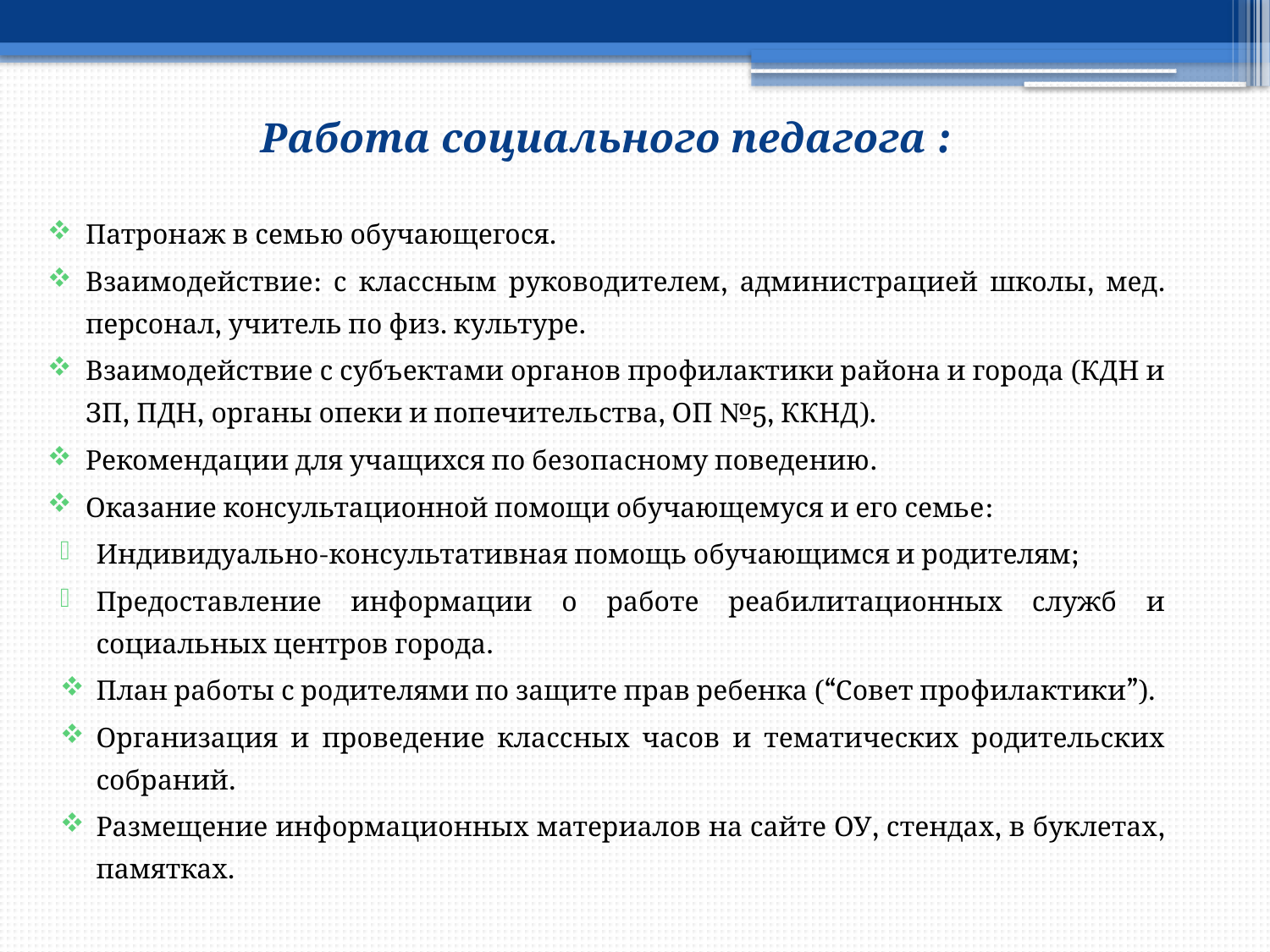

Работа социального педагога :

Патронаж в семью обучающегося.
Взаимодействие: с классным руководителем, администрацией школы, мед. персонал, учитель по физ. культуре.
Взаимодействие с субъектами органов профилактики района и города (КДН и ЗП, ПДН, органы опеки и попечительства, ОП №5, ККНД).
Рекомендации для учащихся по безопасному поведению.
Оказание консультационной помощи обучающемуся и его семье:
Индивидуально-консультативная помощь обучающимся и родителям;
Предоставление информации о работе реабилитационных служб и социальных центров города.
План работы с родителями по защите прав ребенка (“Совет профилактики”).
Организация и проведение классных часов и тематических родительских собраний.
Размещение информационных материалов на сайте ОУ, стендах, в буклетах, памятках.